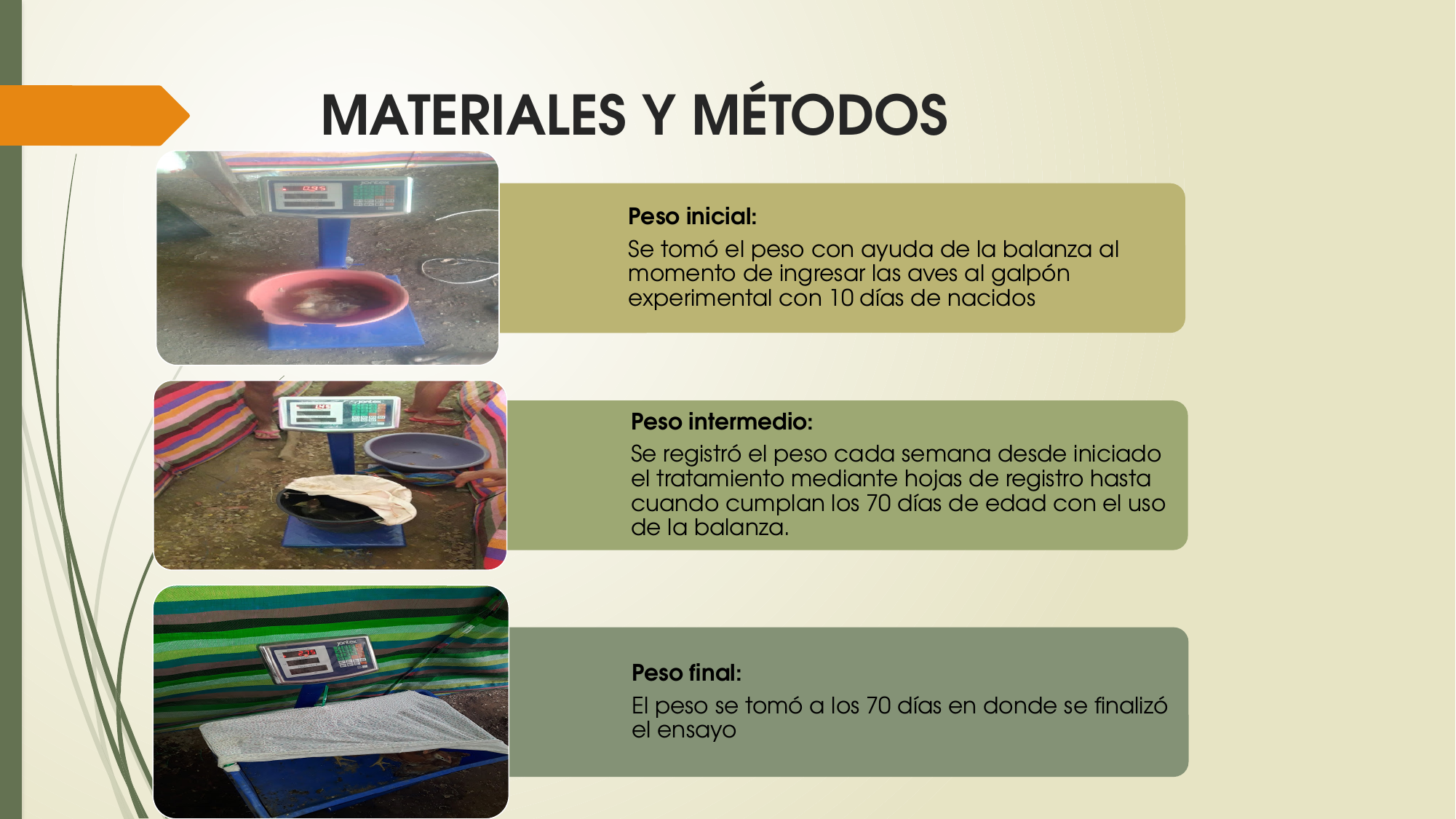

# MATERIALES Y MÉTODOS
Peso inicial:
Se tomó el peso con ayuda de la balanza al momento de ingresar las aves al galpón experimental con 10 días de nacidos
Peso intermedio:
Se registró el peso cada semana desde iniciado el tratamiento mediante hojas de registro hasta cuando cumplan los 70 días de edad con el uso de la balanza.
Peso final:
El peso se tomó a los 70 días en donde se finalizó el ensayo